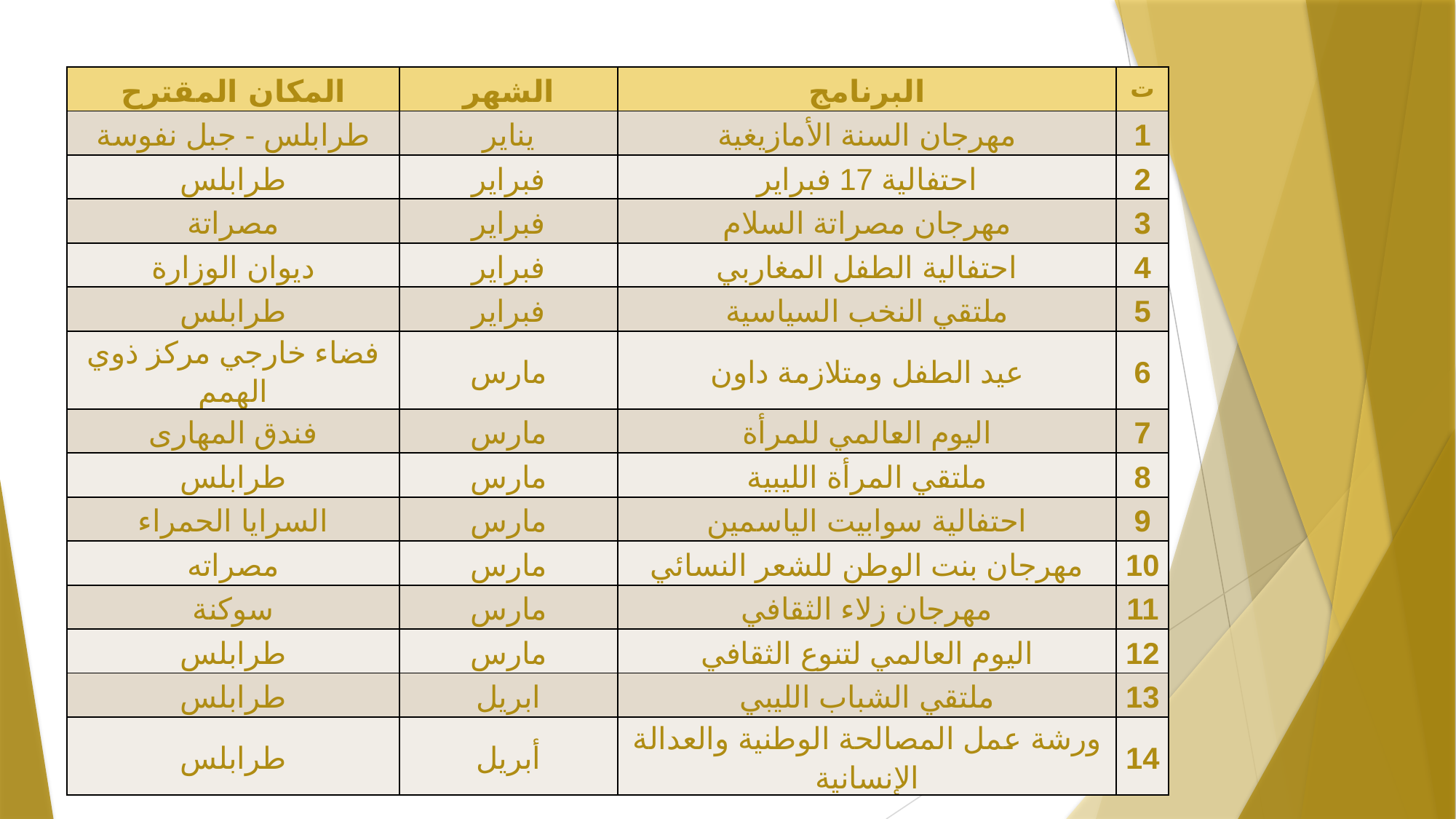

| المكان المقترح | الشهر | البرنامج | ت |
| --- | --- | --- | --- |
| طرابلس - جبل نفوسة | يناير | مهرجان السنة الأمازيغية | 1 |
| طرابلس | فبراير | احتفالية 17 فبراير | 2 |
| مصراتة | فبراير | مهرجان مصراتة السلام | 3 |
| ديوان الوزارة | فبراير | احتفالية الطفل المغاربي | 4 |
| طرابلس | فبراير | ملتقي النخب السياسية | 5 |
| فضاء خارجي مركز ذوي الهمم | مارس | عيد الطفل ومتلازمة داون | 6 |
| فندق المهارى | مارس | اليوم العالمي للمرأة | 7 |
| طرابلس | مارس | ملتقي المرأة الليبية | 8 |
| السرايا الحمراء | مارس | احتفالية سوابيت الياسمين | 9 |
| مصراته | مارس | مهرجان بنت الوطن للشعر النسائي | 10 |
| سوكنة | مارس | مهرجان زلاء الثقافي | 11 |
| طرابلس | مارس | اليوم العالمي لتنوع الثقافي | 12 |
| طرابلس | ابريل | ملتقي الشباب الليبي | 13 |
| طرابلس | أبريل | ورشة عمل المصالحة الوطنية والعدالة الإنسانية | 14 |